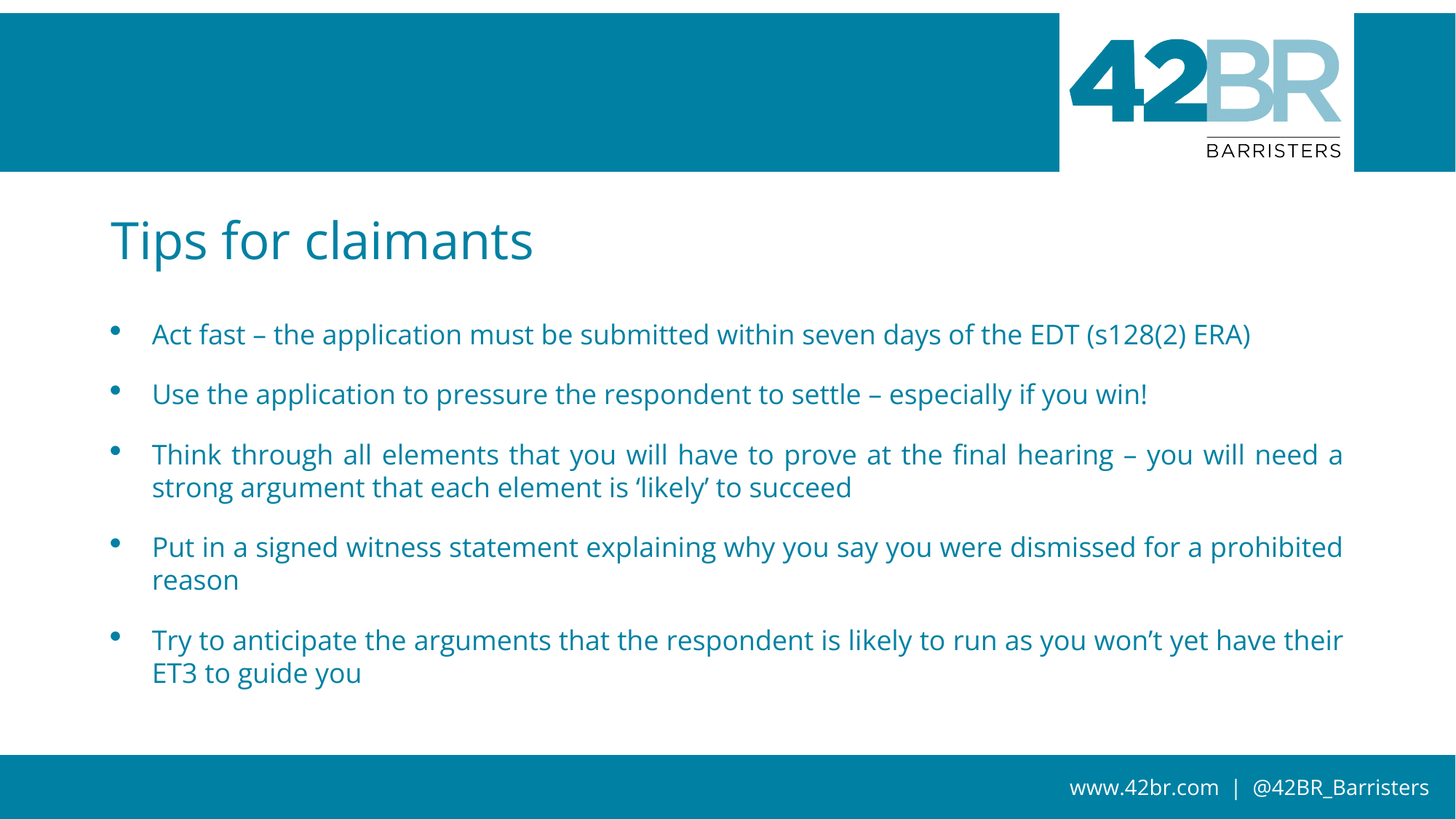

# Tips for claimants
Act fast – the application must be submitted within seven days of the EDT (s128(2) ERA)
Use the application to pressure the respondent to settle – especially if you win!
Think through all elements that you will have to prove at the final hearing – you will need a strong argument that each element is ‘likely’ to succeed
Put in a signed witness statement explaining why you say you were dismissed for a prohibited reason
Try to anticipate the arguments that the respondent is likely to run as you won’t yet have their ET3 to guide you